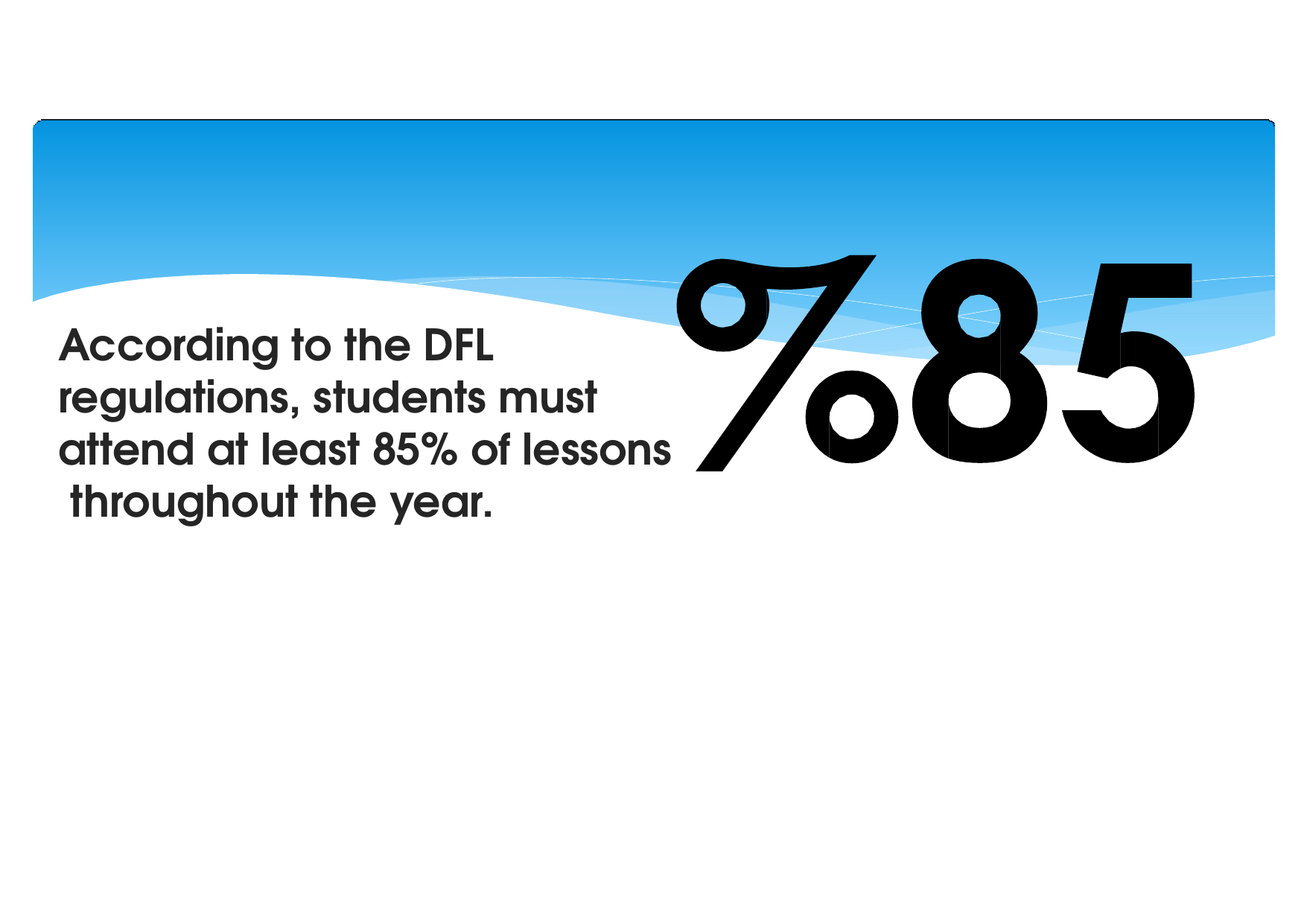

# According to the DFL  regulations, students must  attend at least 85% of lessons  throughout the year.